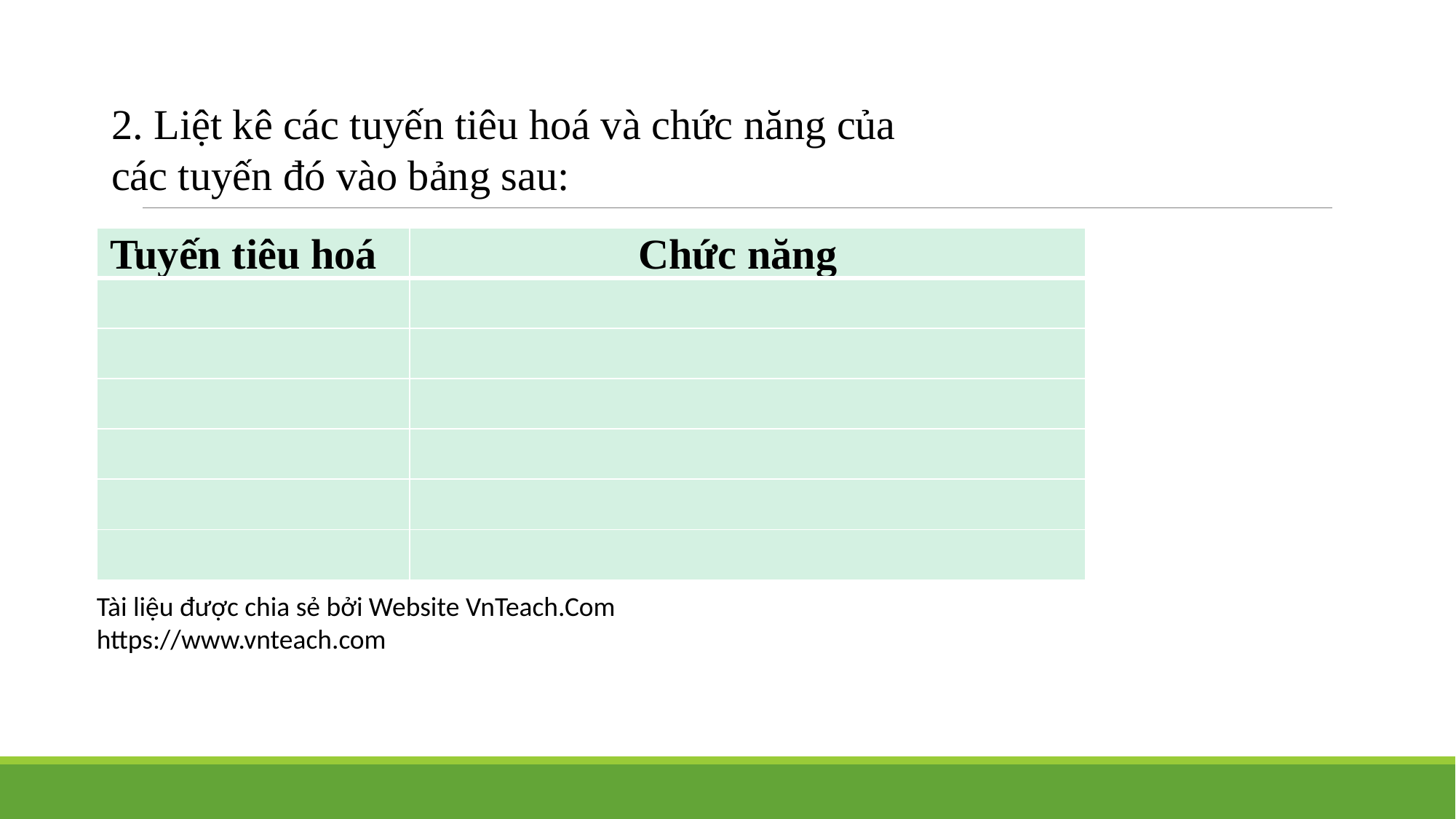

2. Liệt kê các tuyến tiêu hoá và chức năng của
các tuyến đó vào bảng sau:
| Tuyến tiêu hoá | Chức năng |
| --- | --- |
|  |  |
|  |  |
|  |  |
|  |  |
|  |  |
|  |  |
Tài liệu được chia sẻ bởi Website VnTeach.Com
https://www.vnteach.com